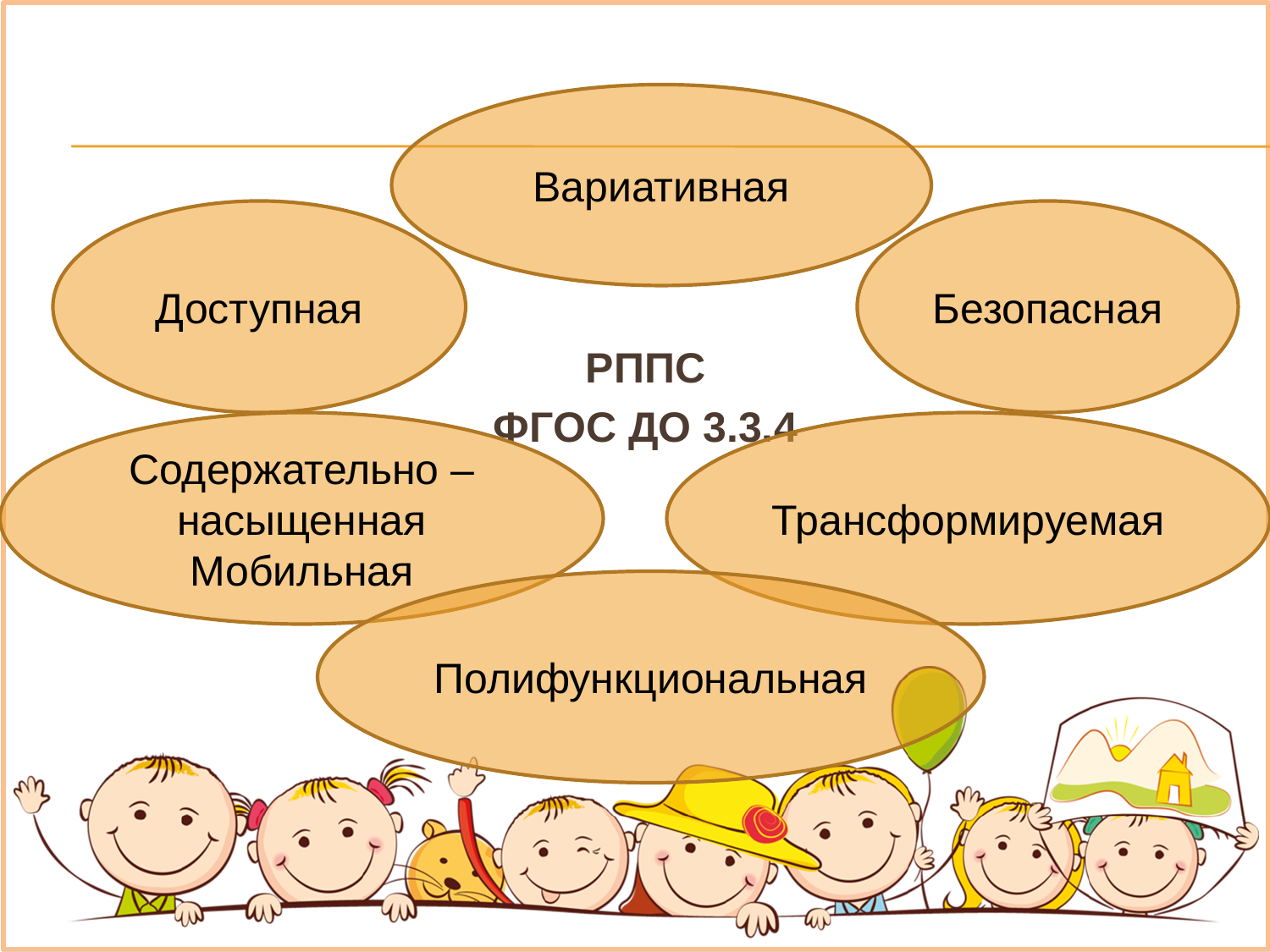

Вариативная
Доступная
Безопасная

РППС
ФГОС ДО 3.3.4
Содержательно – насыщенная
Мобильная
Трансформируемая
Полифункциональная